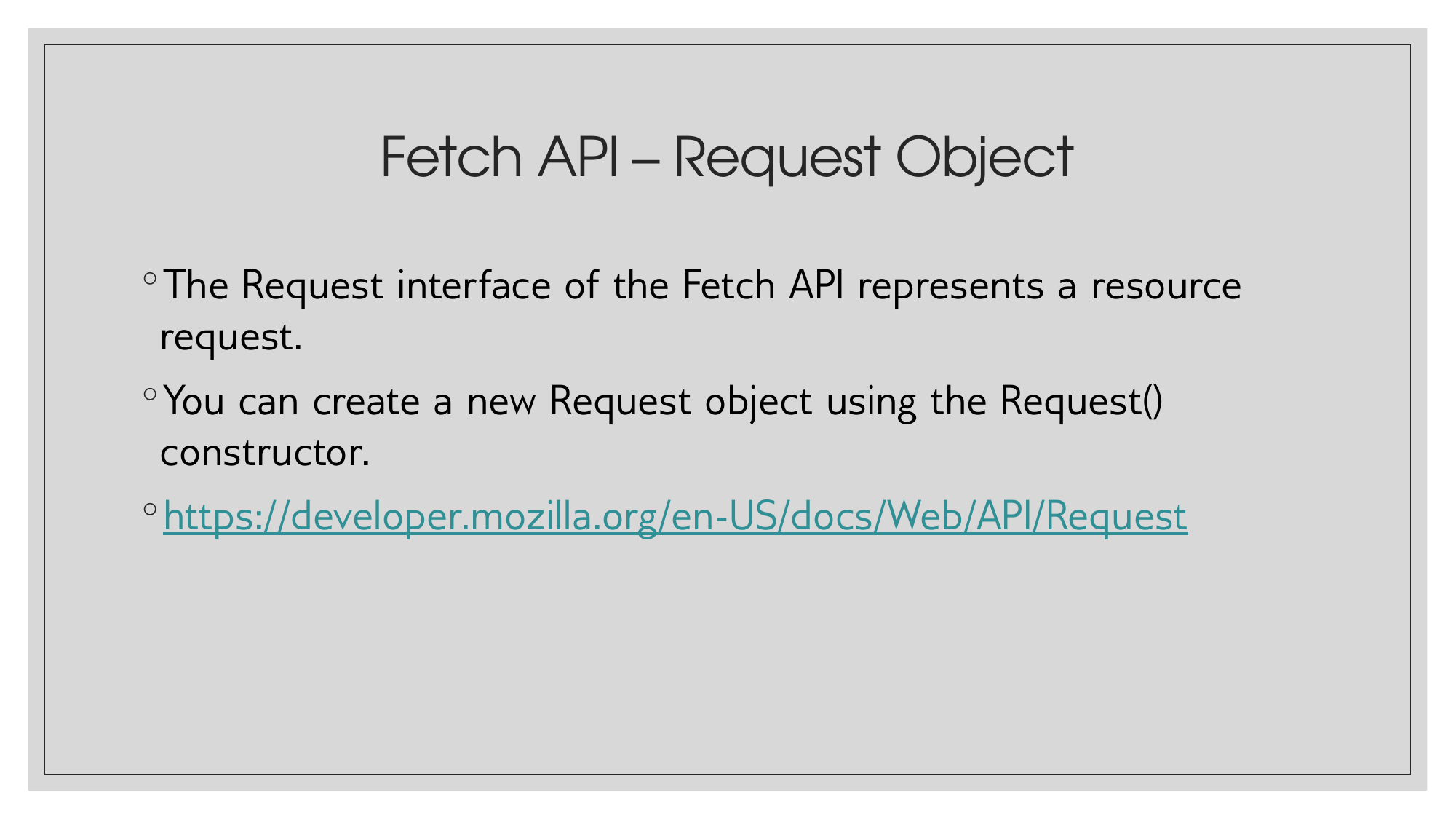

# Fetch API – Request Object
The Request interface of the Fetch API represents a resource request.
You can create a new Request object using the Request() constructor.
https://developer.mozilla.org/en-US/docs/Web/API/Request